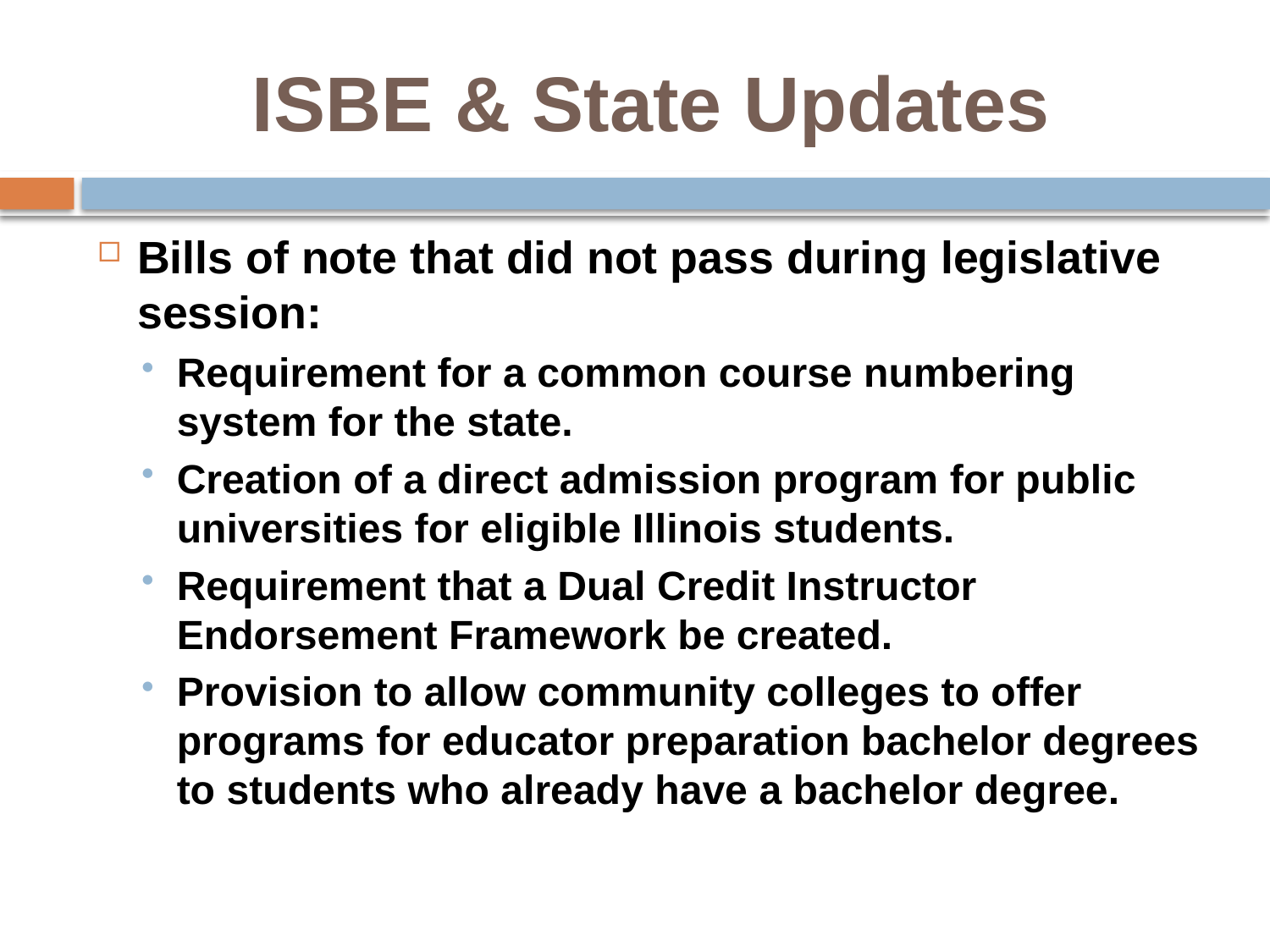

# ISBE & State Updates
Bills of note that did not pass during legislative session:
Requirement for a common course numbering system for the state.
Creation of a direct admission program for public universities for eligible Illinois students.
Requirement that a Dual Credit Instructor Endorsement Framework be created.
Provision to allow community colleges to offer programs for educator preparation bachelor degrees to students who already have a bachelor degree.